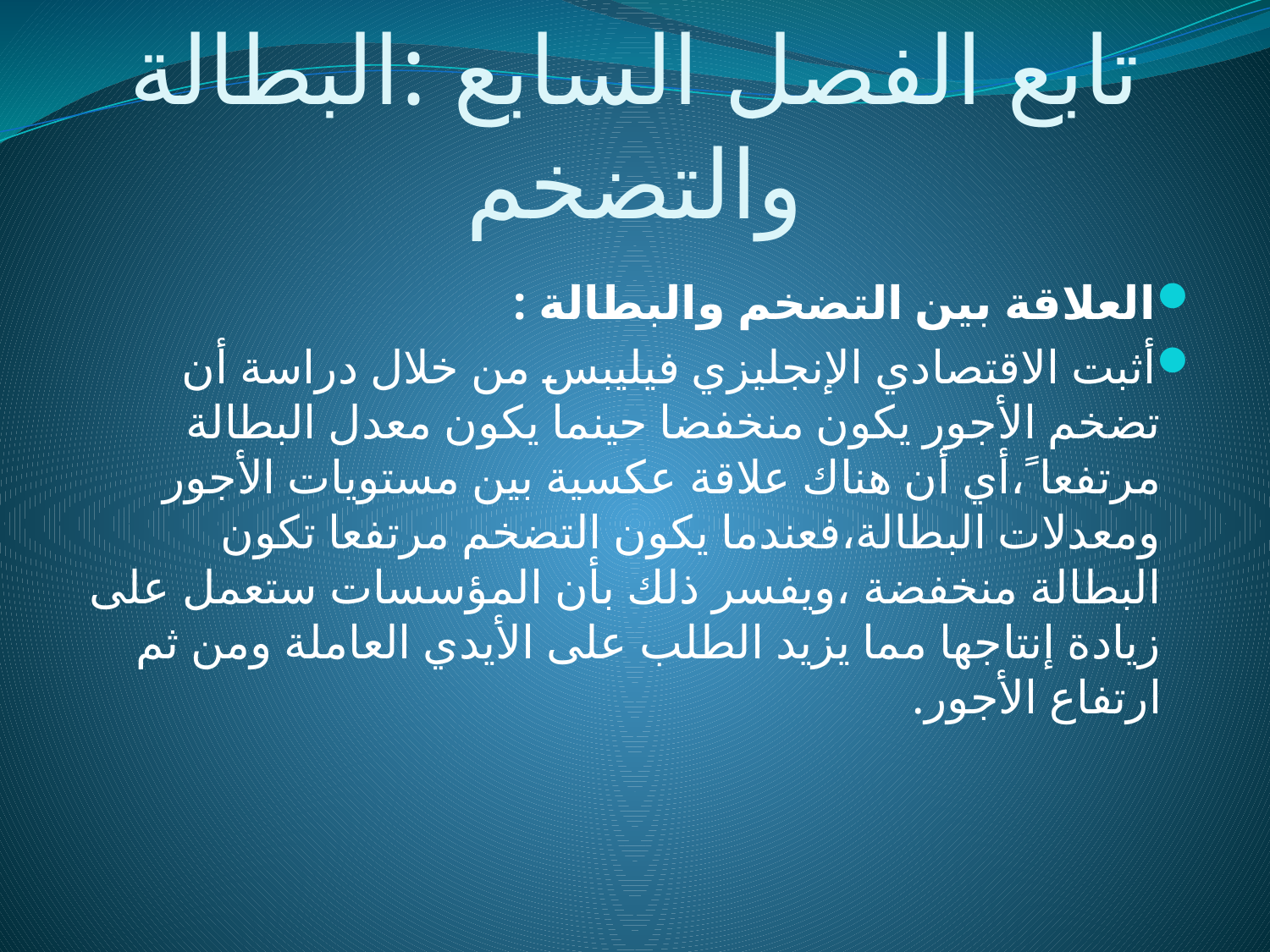

# تابع الفصل السابع :البطالة والتضخم
العلاقة بين التضخم والبطالة :
أثبت الاقتصادي الإنجليزي فيليبس من خلال دراسة أن تضخم الأجور يكون منخفضا حينما يكون معدل البطالة مرتفعا ً،أي أن هناك علاقة عكسية بين مستويات الأجور ومعدلات البطالة،فعندما يكون التضخم مرتفعا تكون البطالة منخفضة ،ويفسر ذلك بأن المؤسسات ستعمل على زيادة إنتاجها مما يزيد الطلب على الأيدي العاملة ومن ثم ارتفاع الأجور.